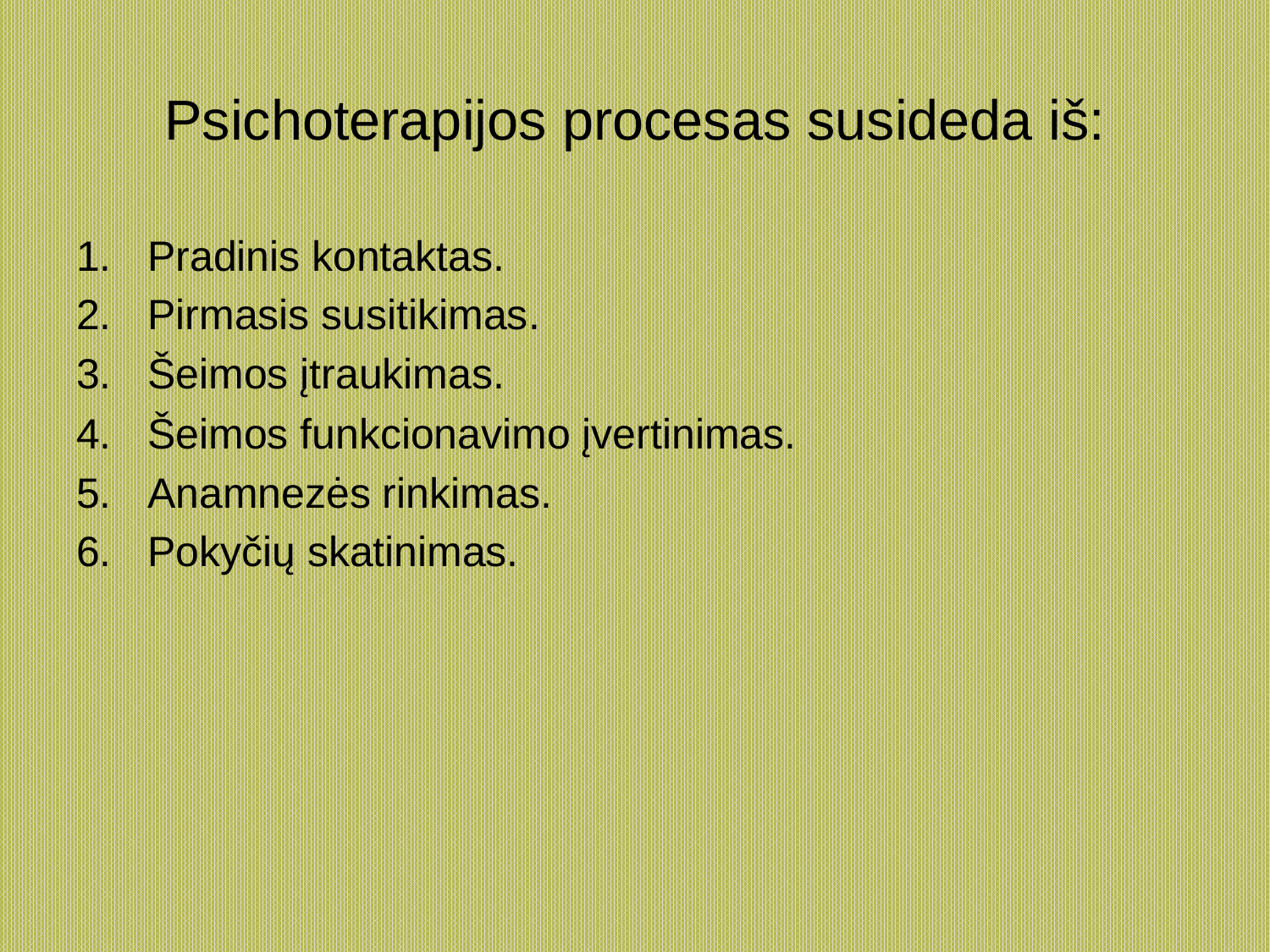

# Psichoterapijos procesas susideda iš:
Pradinis kontaktas.
Pirmasis susitikimas.
Šeimos įtraukimas.
Šeimos funkcionavimo įvertinimas.
Anamnezės rinkimas.
Pokyčių skatinimas.